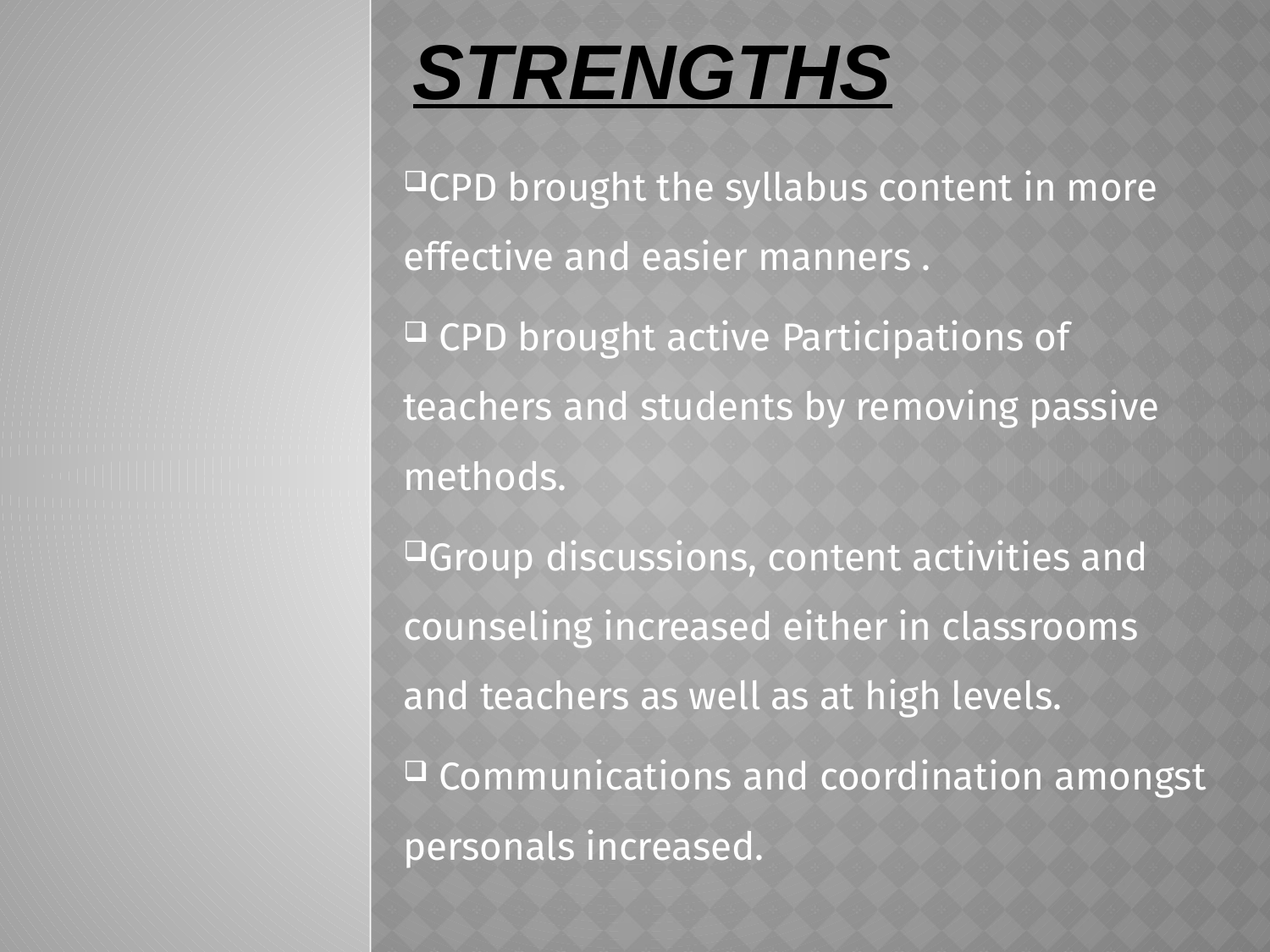

# Strengths
CPD brought the syllabus content in more effective and easier manners .
 CPD brought active Participations of teachers and students by removing passive methods.
Group discussions, content activities and counseling increased either in classrooms and teachers as well as at high levels.
 Communications and coordination amongst personals increased.